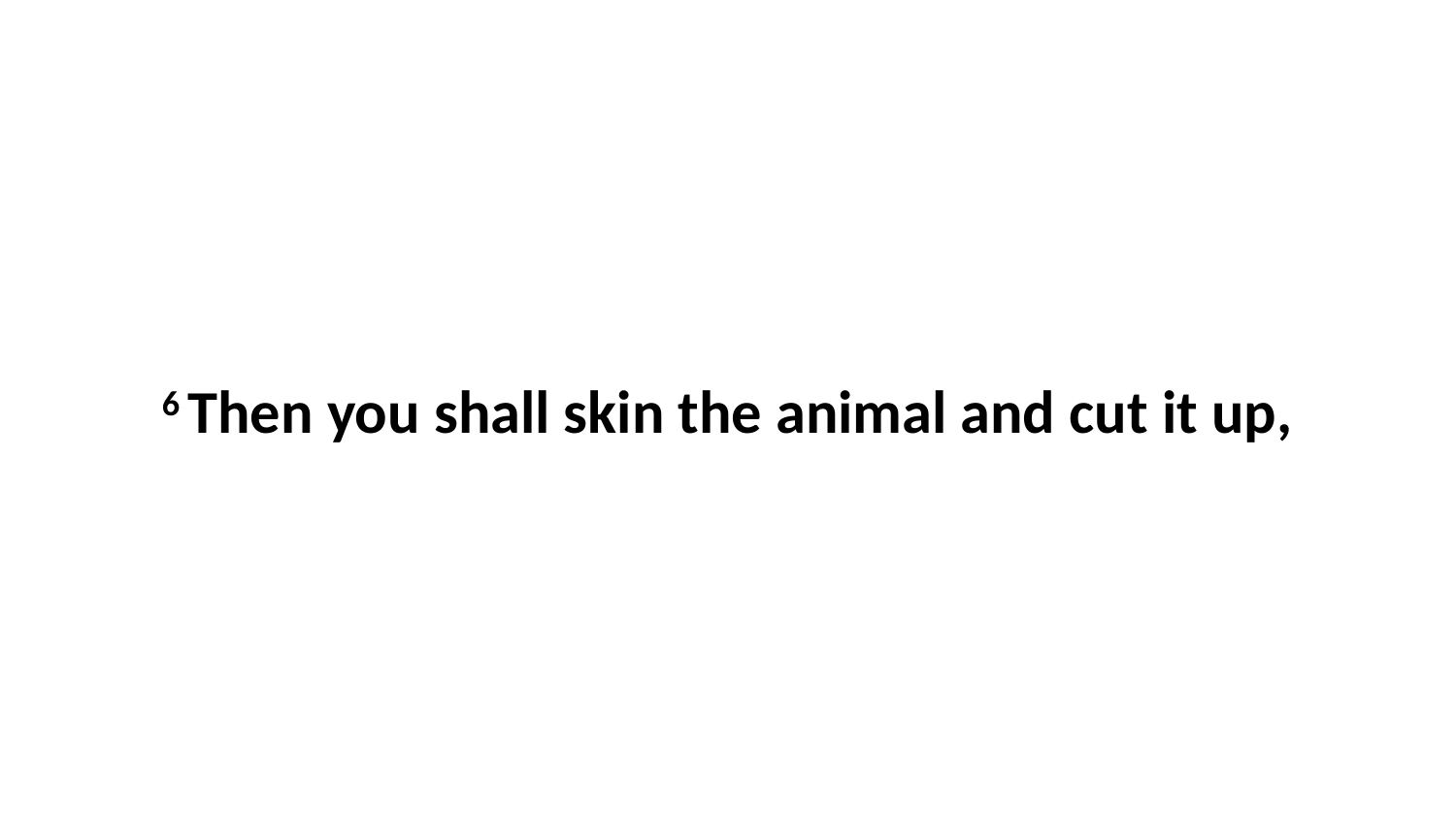

6 Then you shall skin the animal and cut it up,